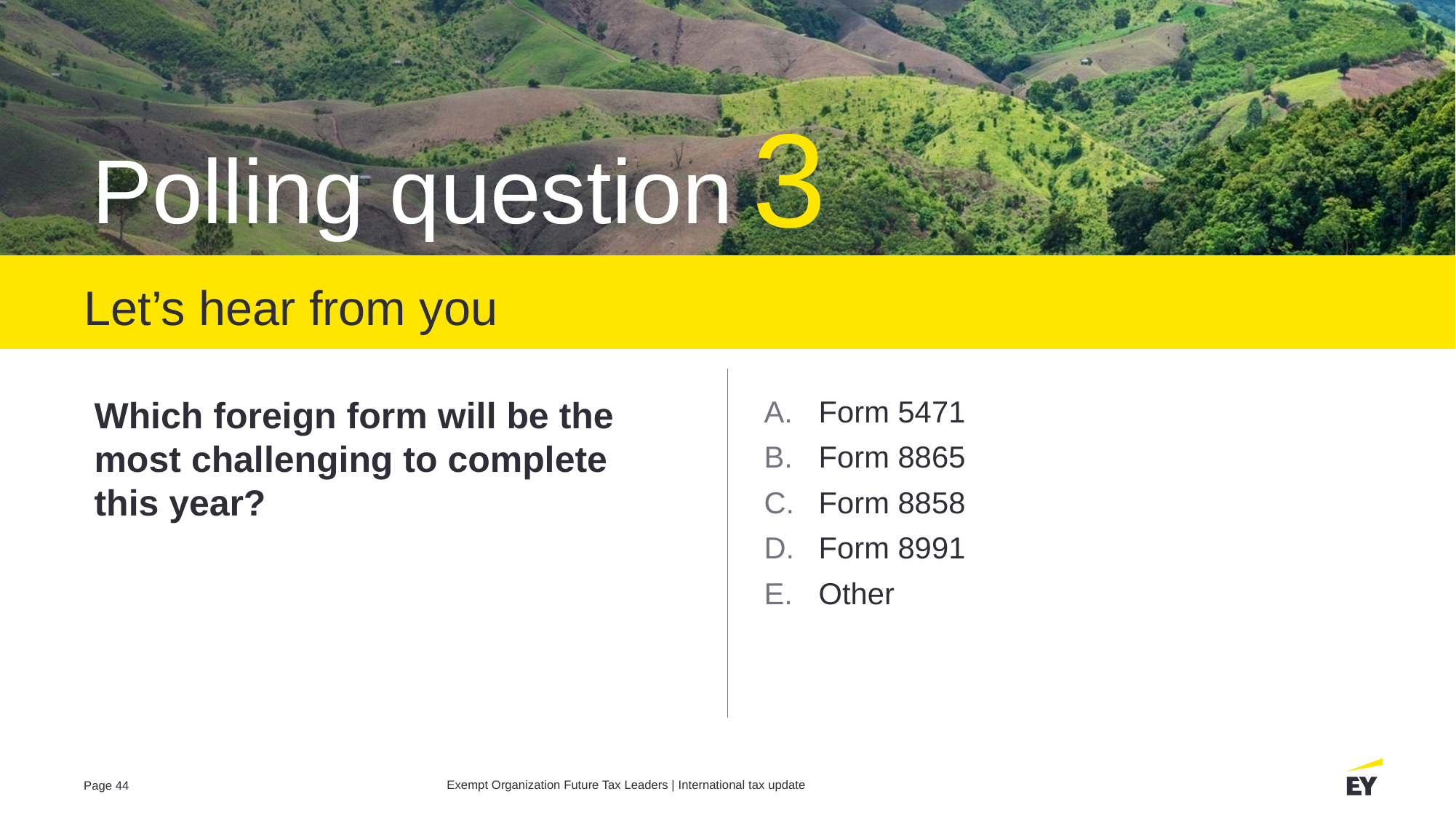

3

Let’s hear from you
Which foreign form will be the most challenging to complete this year?
Form 5471
Form 8865
Form 8858
Form 8991
Other

Exempt Organization Future Tax Leaders | International tax update